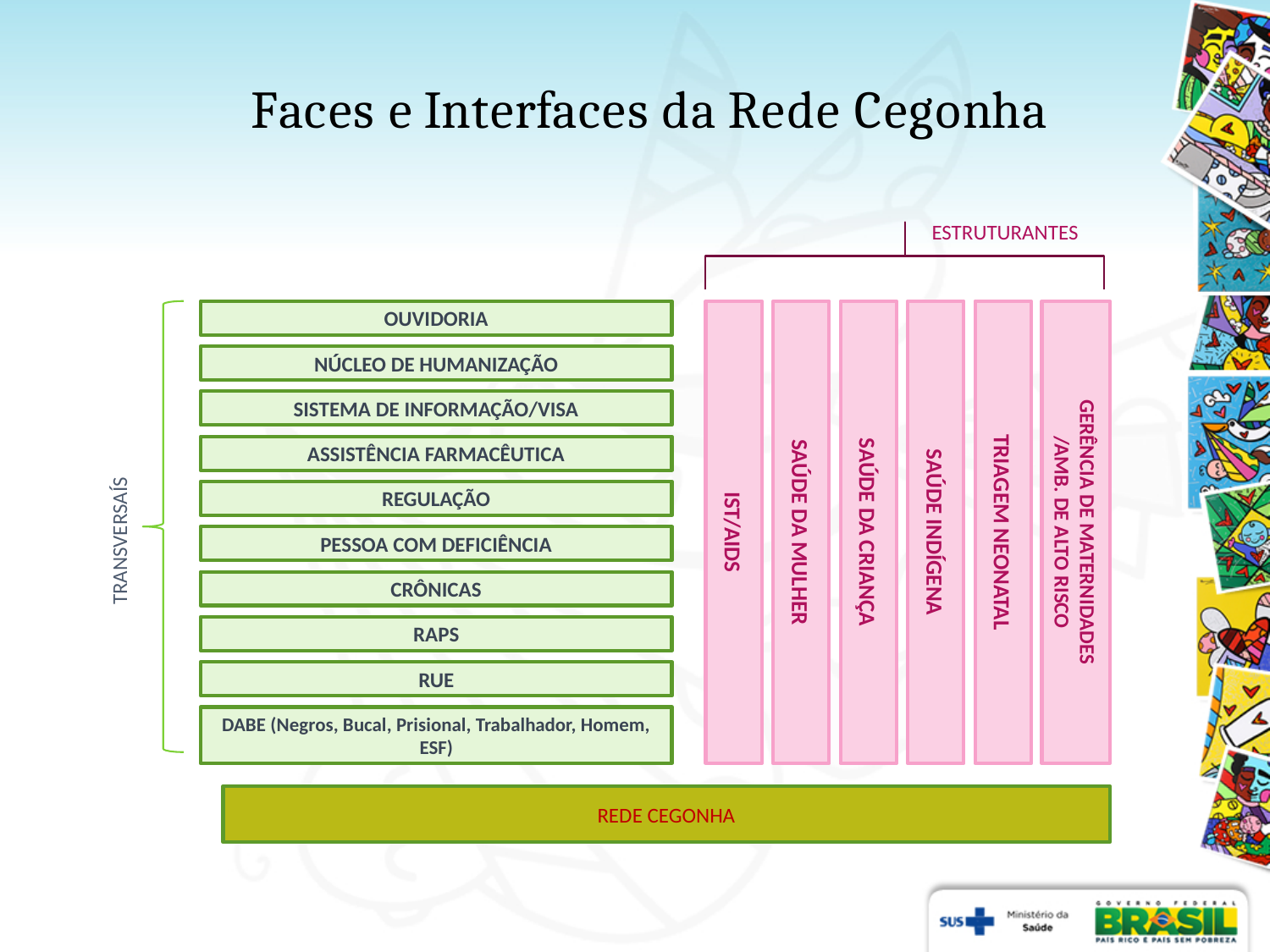

Faces e Interfaces da Rede Cegonha

ESTRUTURANTES

OUVIDORIA
NÚCLEO DE HUMANIZAÇÃO
SISTEMA DE INFORMAÇÃO/VISA
ASSISTÊNCIA FARMACÊUTICA
REGULAÇÃO
GERÊNCIA DE MATERNIDADES
/AMB. DE ALTO RISCO
IST/AIDS
SAÚDE DA MULHER
SAÚDE DA CRIANÇA
SAÚDE INDÍGENA
TRIAGEM NEONATAL
TRANSVERSAÍS
PESSOA COM DEFICIÊNCIA
CRÔNICAS
RAPS
RUE
DABE (Negros, Bucal, Prisional, Trabalhador, Homem, ESF)
REDE CEGONHA